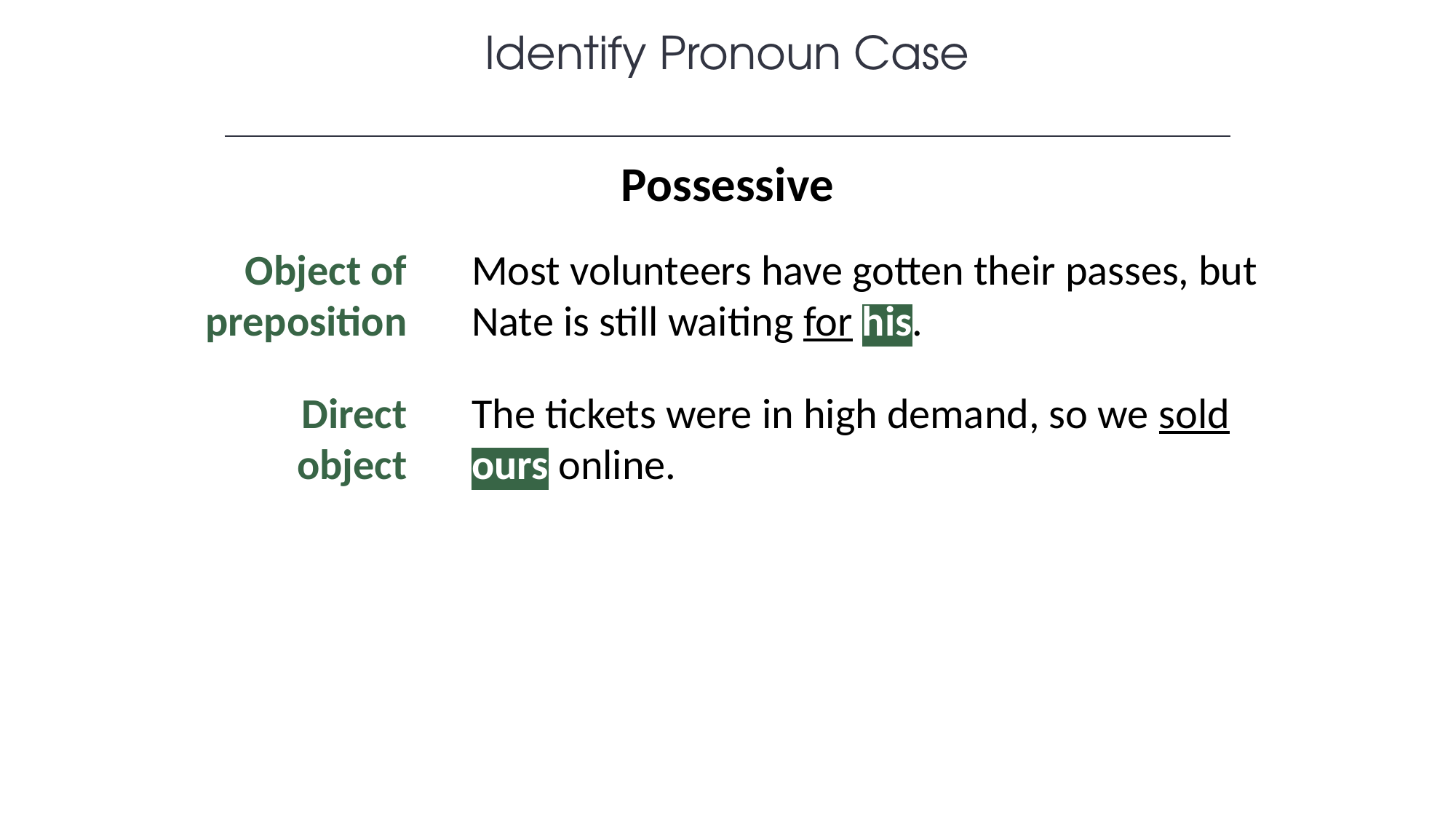

Identify Pronoun Case
Possessive
Object of preposition
Most volunteers have gotten their passes, but Nate is still waiting for his.
Direct object
The tickets were in high demand, so we sold ours online.